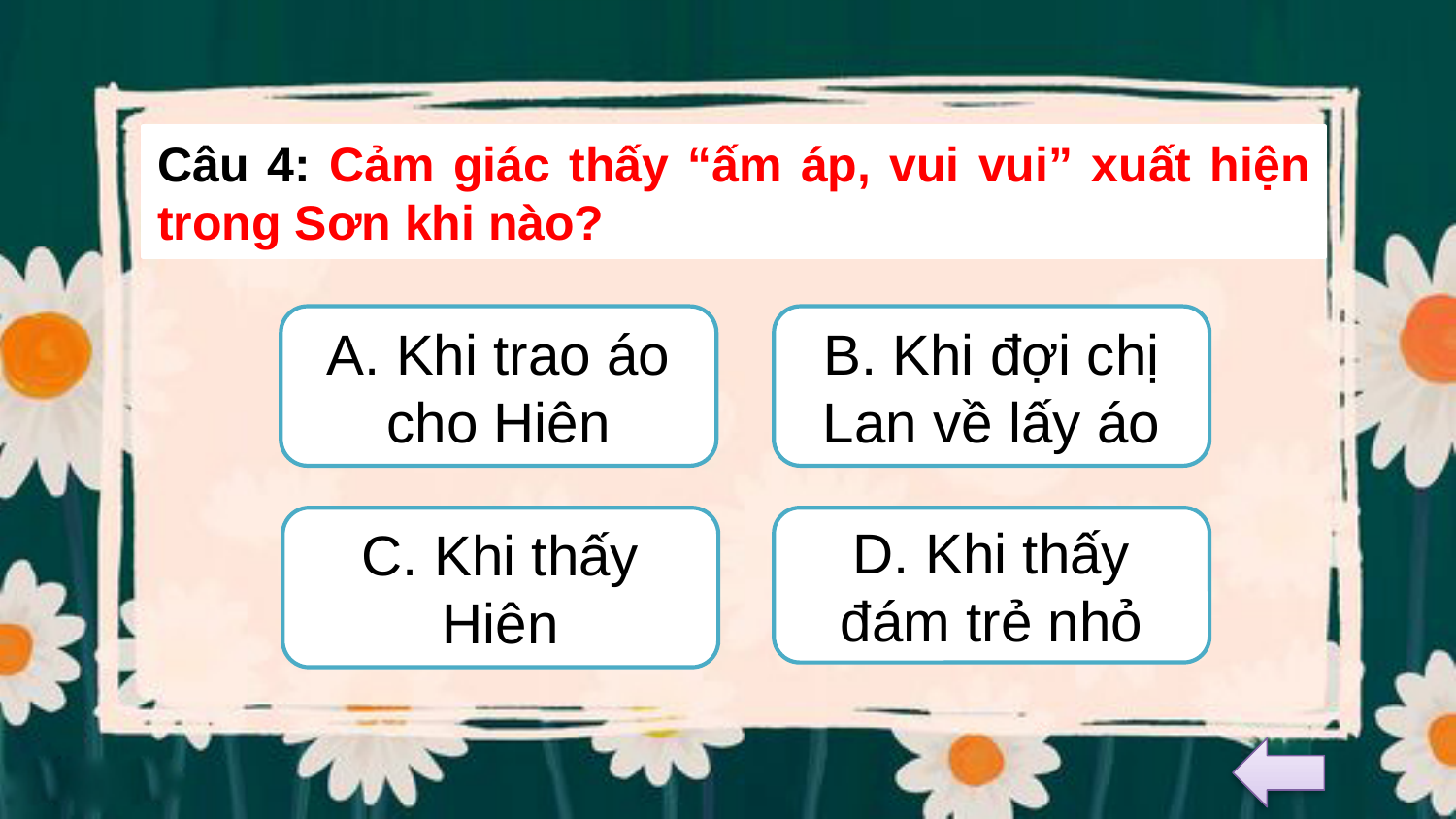

Câu 4: Cảm giác thấy “ấm áp, vui vui” xuất hiện trong Sơn khi nào?
B. Khi đợi chị Lan về lấy áo
A. Khi trao áo cho Hiên
C. Khi thấy Hiên
D. Khi thấy đám trẻ nhỏ